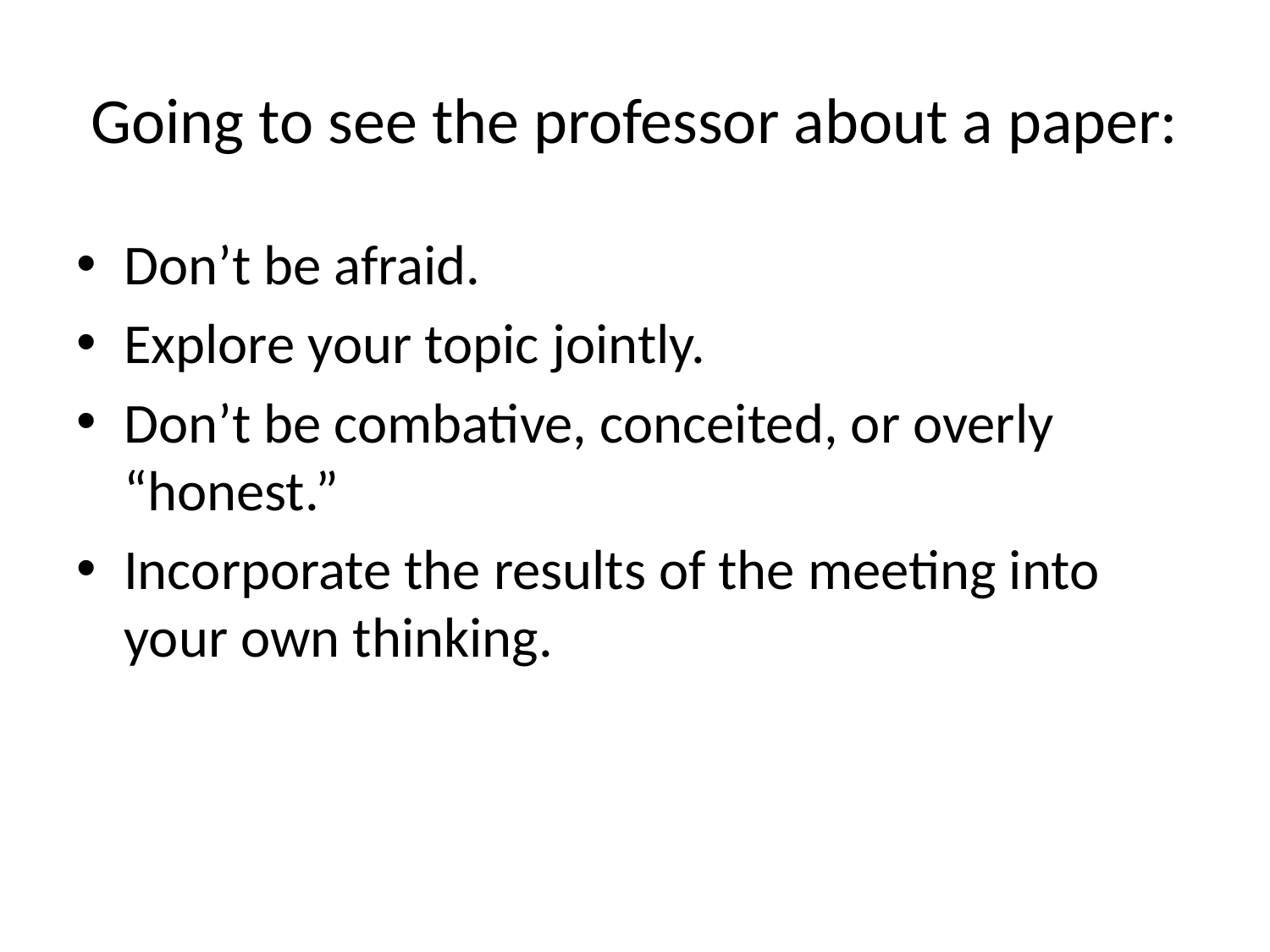

# Going to see the professor about a paper:
Don’t be afraid.
Explore your topic jointly.
Don’t be combative, conceited, or overly “honest.”
Incorporate the results of the meeting into your own thinking.